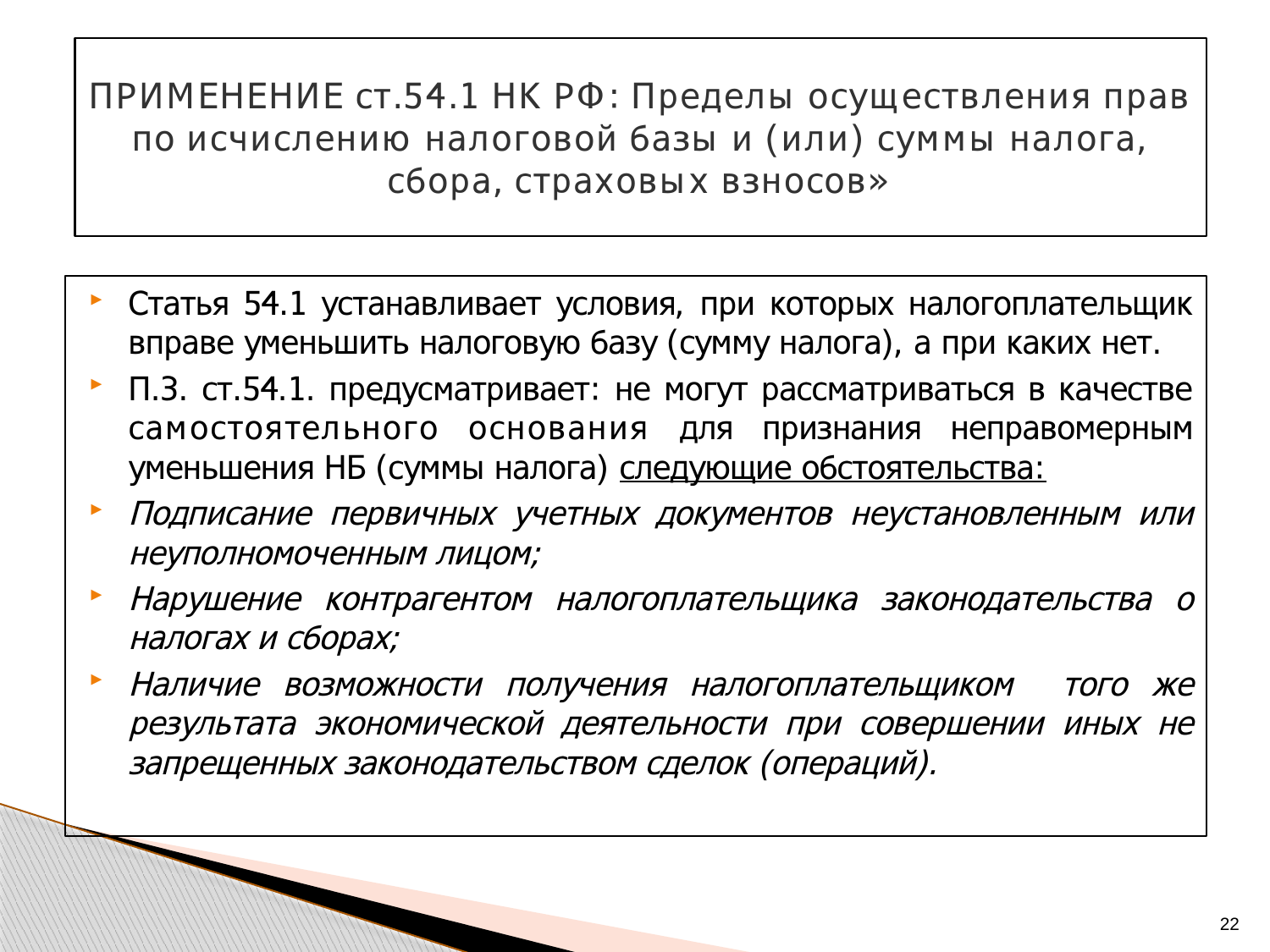

# ПРИМЕНЕНИЕ ст.54.1 НК РФ: Пределы осуществления прав по исчислению налоговой базы и (или) суммы налога, сбора, страховых взносов»
Статья 54.1 устанавливает условия, при которых налогоплательщик вправе уменьшить налоговую базу (сумму налога), а при каких нет.
П.3. ст.54.1. предусматривает: не могут рассматриваться в качестве самостоятельного основания для признания неправомерным уменьшения НБ (суммы налога) следующие обстоятельства:
Подписание первичных учетных документов неустановленным или неуполномоченным лицом;
Нарушение контрагентом налогоплательщика законодательства о налогах и сборах;
Наличие возможности получения налогоплательщиком  того же результата экономической деятельности при совершении иных не запрещенных законодательством сделок (операций).

22